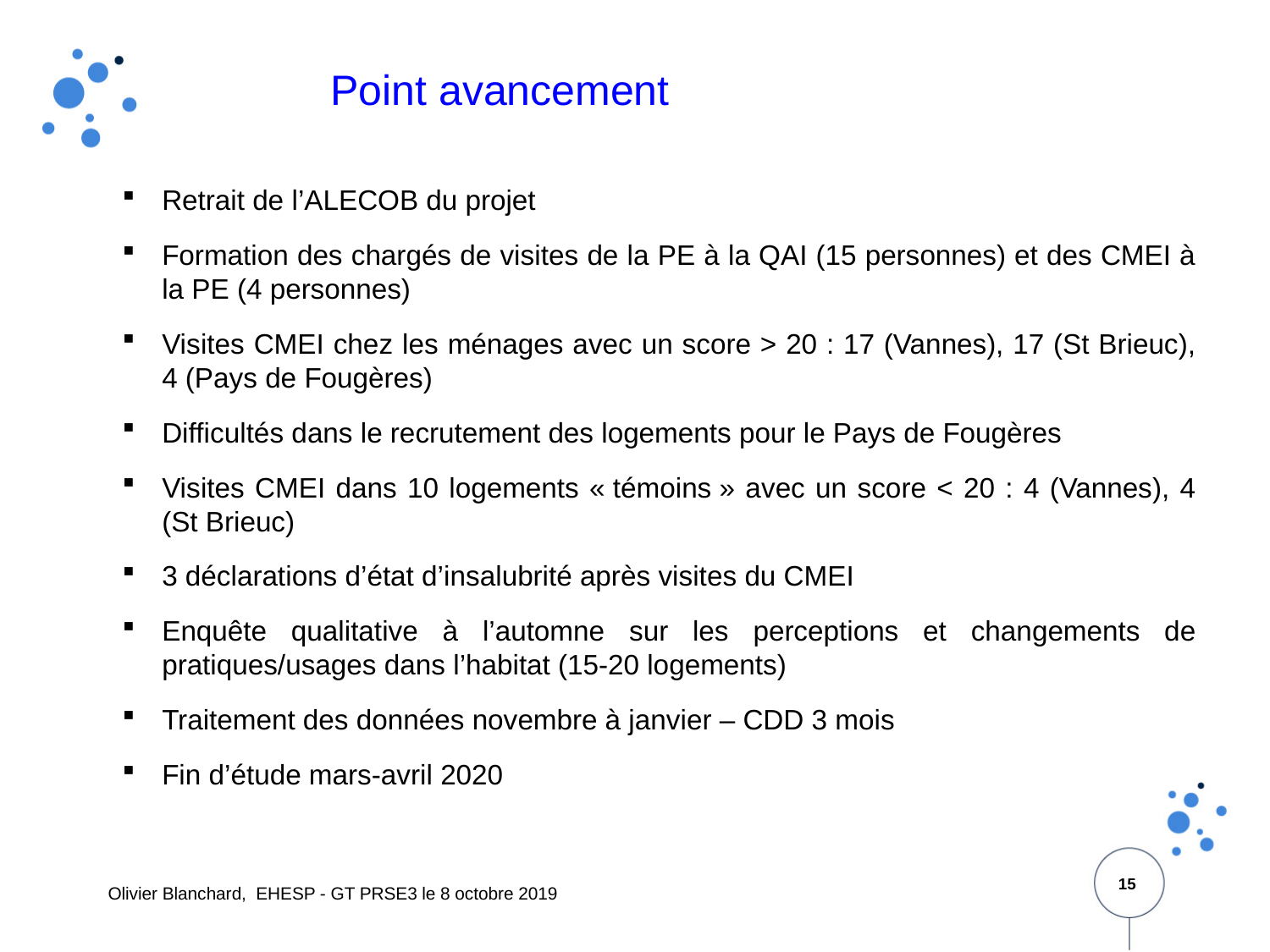

Point avancement
Retrait de l’ALECOB du projet
Formation des chargés de visites de la PE à la QAI (15 personnes) et des CMEI à la PE (4 personnes)
Visites CMEI chez les ménages avec un score > 20 : 17 (Vannes), 17 (St Brieuc), 4 (Pays de Fougères)
Difficultés dans le recrutement des logements pour le Pays de Fougères
Visites CMEI dans 10 logements « témoins » avec un score < 20 : 4 (Vannes), 4 (St Brieuc)
3 déclarations d’état d’insalubrité après visites du CMEI
Enquête qualitative à l’automne sur les perceptions et changements de pratiques/usages dans l’habitat (15-20 logements)
Traitement des données novembre à janvier – CDD 3 mois
Fin d’étude mars-avril 2020
15
Olivier Blanchard,  EHESP - GT PRSE3 le 8 octobre 2019